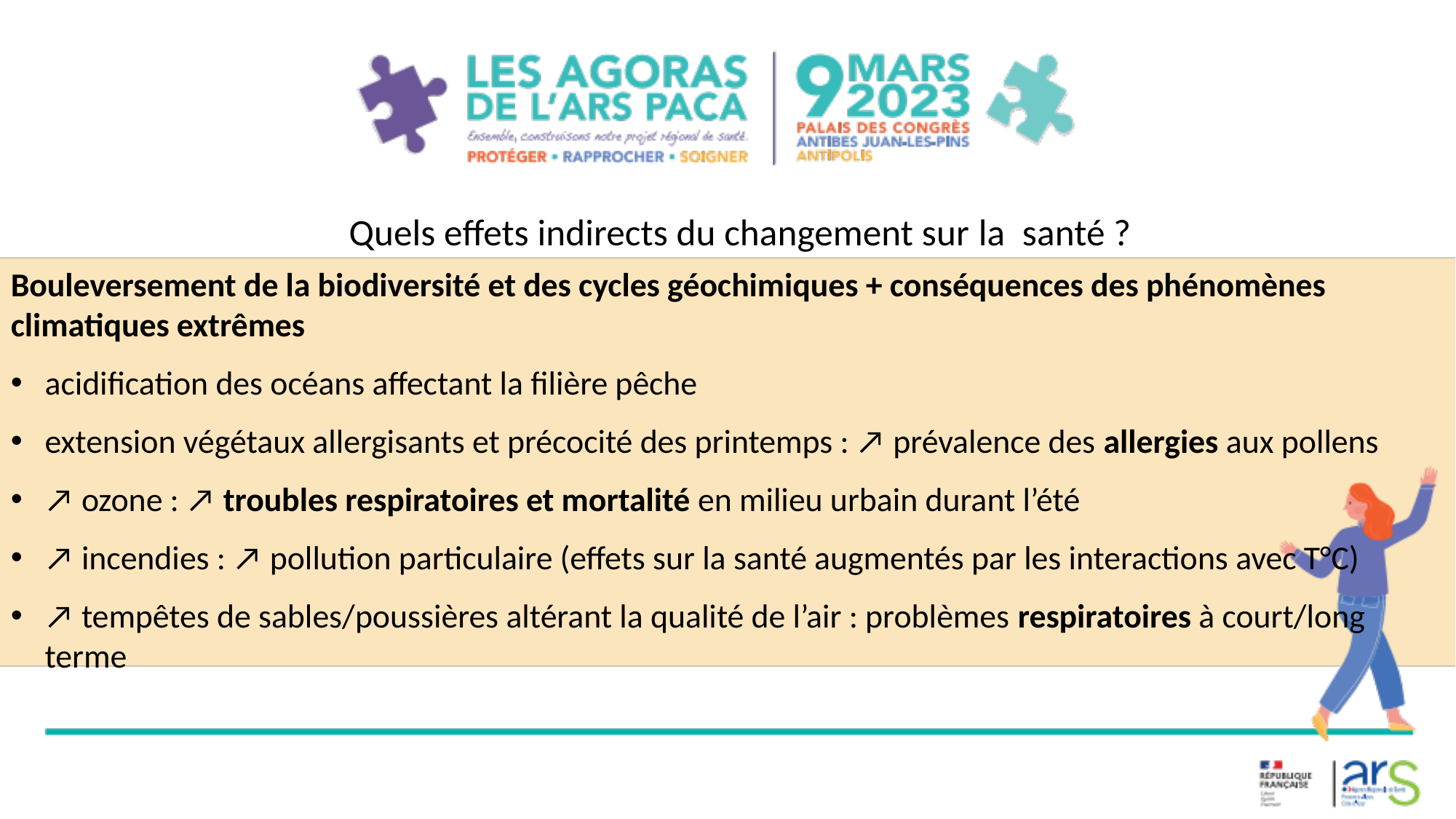

Quels effets indirects du changement sur la  santé ?
Bouleversement de la biodiversité et des cycles géochimiques + conséquences des phénomènes climatiques extrêmes
acidification des océans affectant la filière pêche
extension végétaux allergisants et précocité des printemps : ↗ prévalence des allergies aux pollens
↗ ozone : ↗ troubles respiratoires et mortalité en milieu urbain durant l’été
↗ incendies : ↗ pollution particulaire (effets sur la santé augmentés par les interactions avec T°C)
↗ tempêtes de sables/poussières altérant la qualité de l’air : problèmes respiratoires à court/long terme